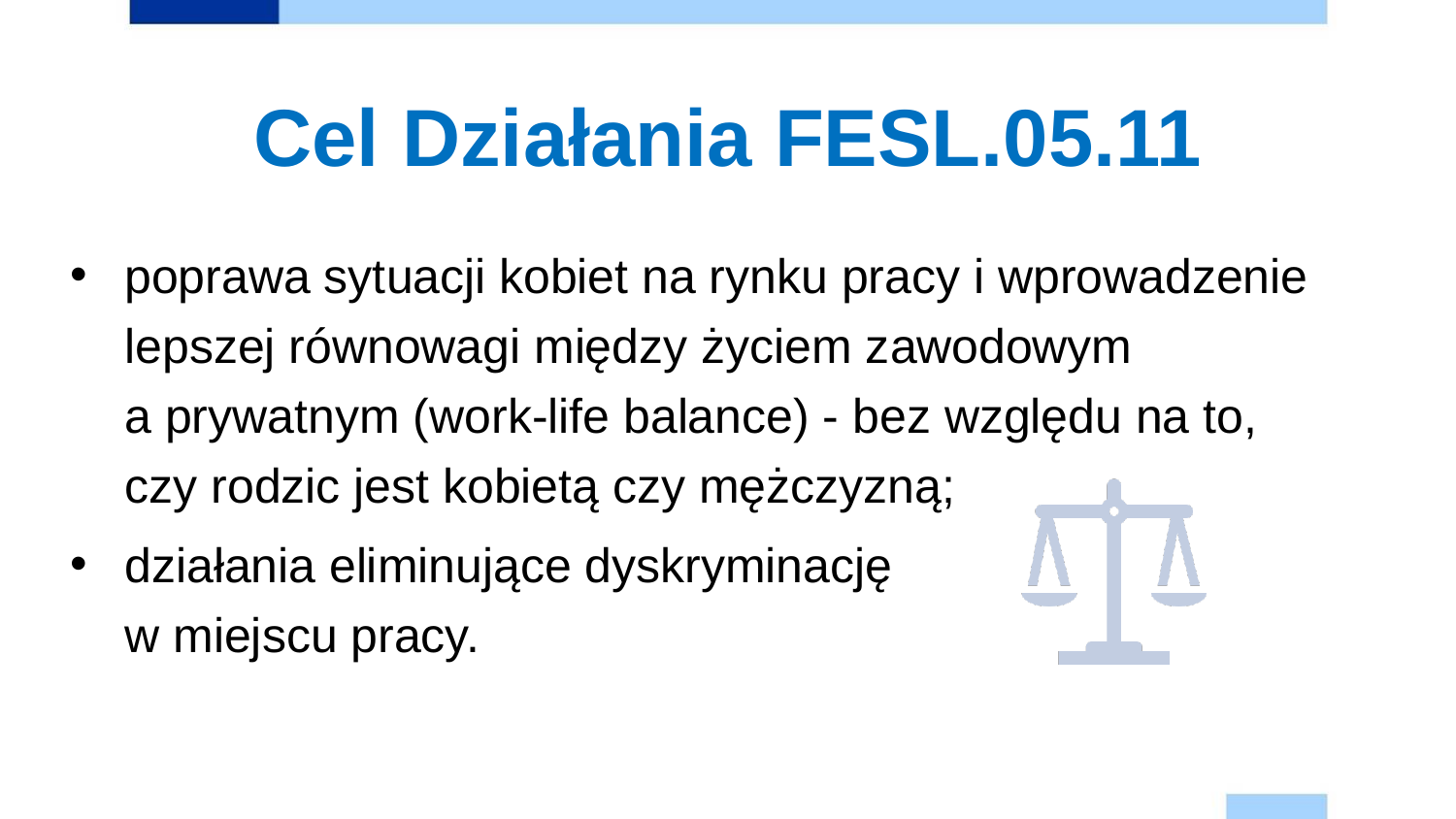

# Cel Działania FESL.05.11
poprawa sytuacji kobiet na rynku pracy i wprowadzenie lepszej równowagi między życiem zawodowym
a prywatnym (work-life balance) - bez względu na to,
czy rodzic jest kobietą czy mężczyzną;
działania eliminujące dyskryminację
w miejscu pracy.